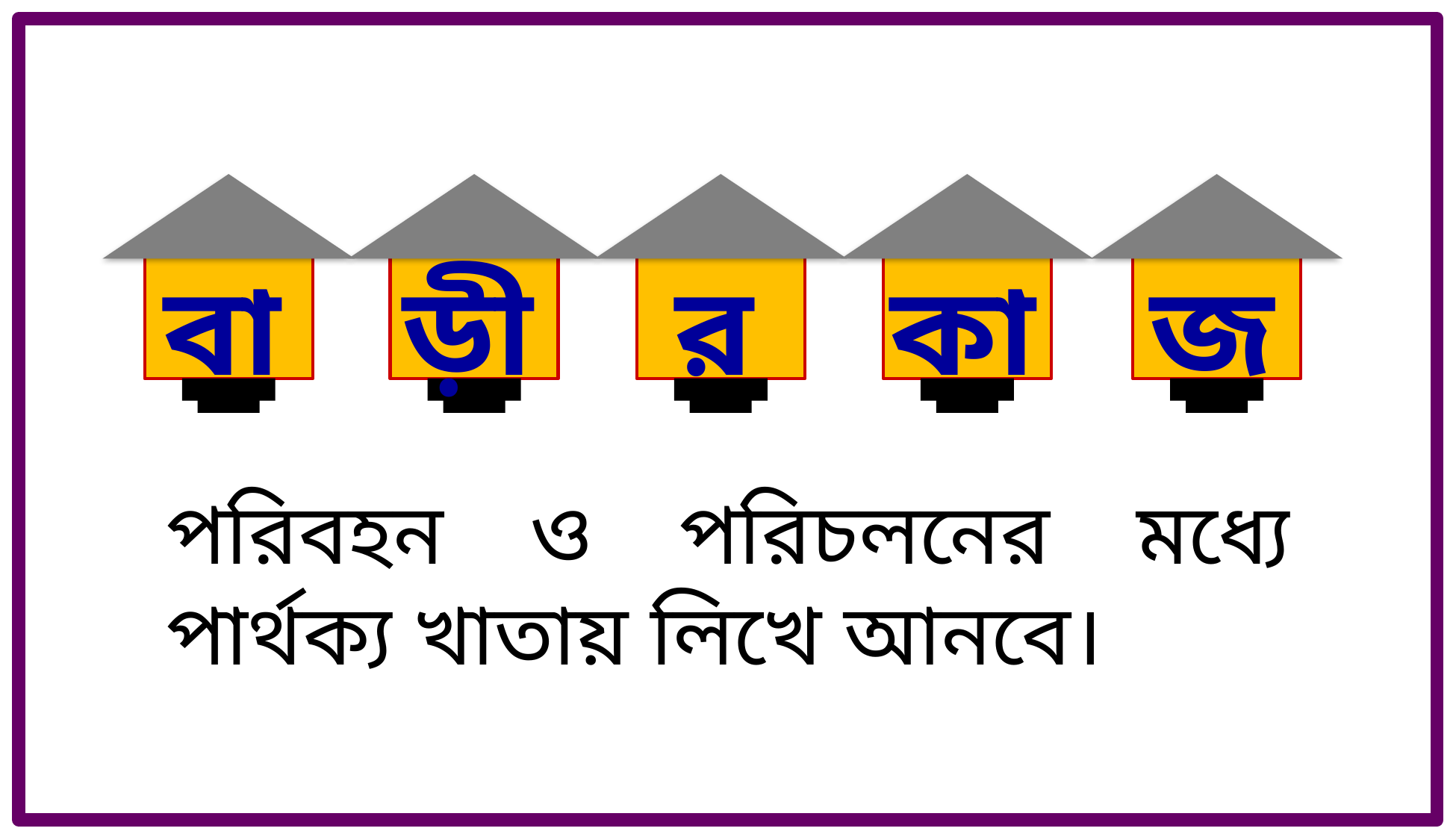

বা

ড়ী

র

কা

জ
পরিবহন ও পরিচলনের মধ্যে পার্থক্য খাতায় লিখে আনবে।